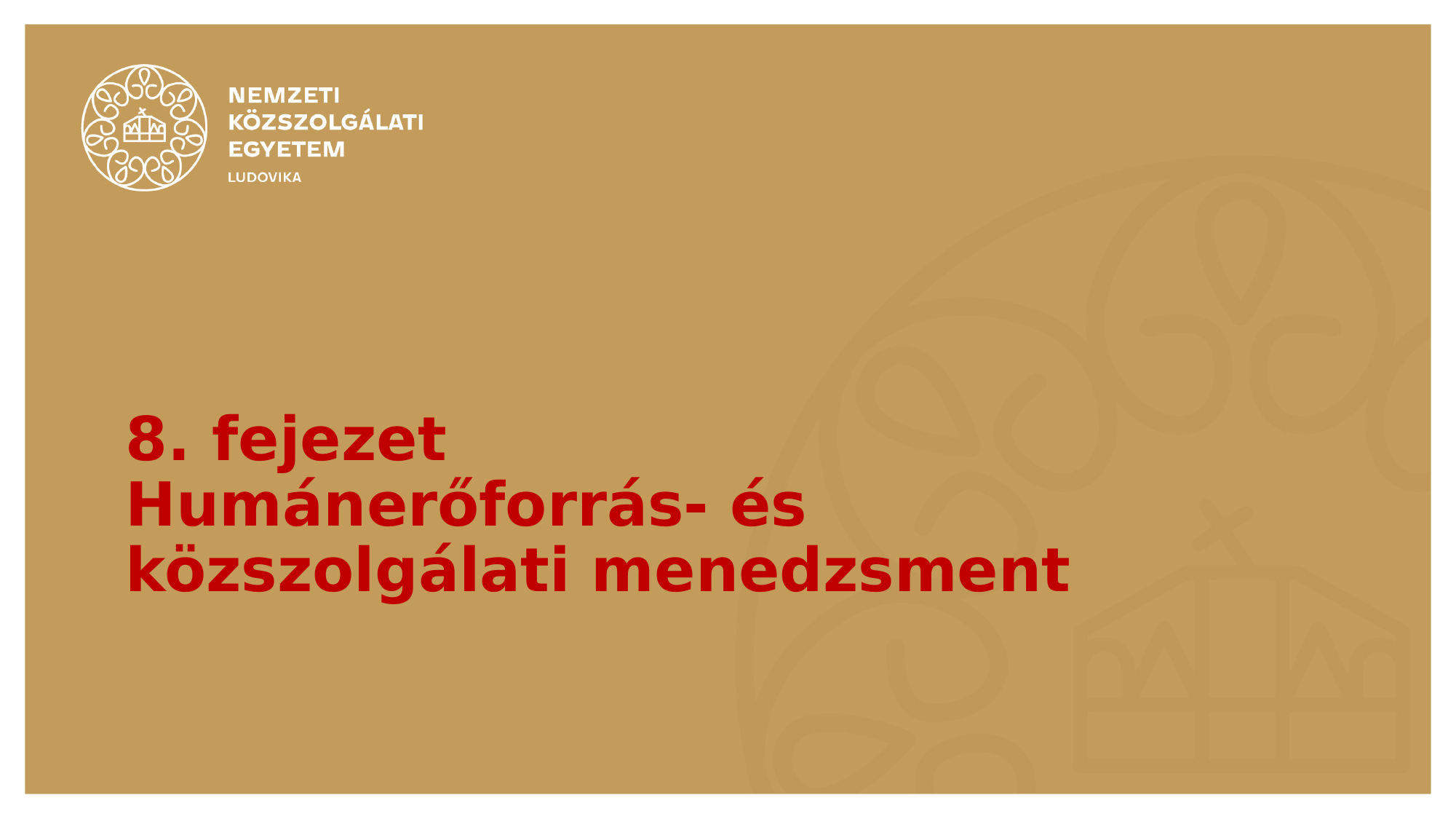

# 8. fejezet Humánerőforrás- és közszolgálati menedzsment